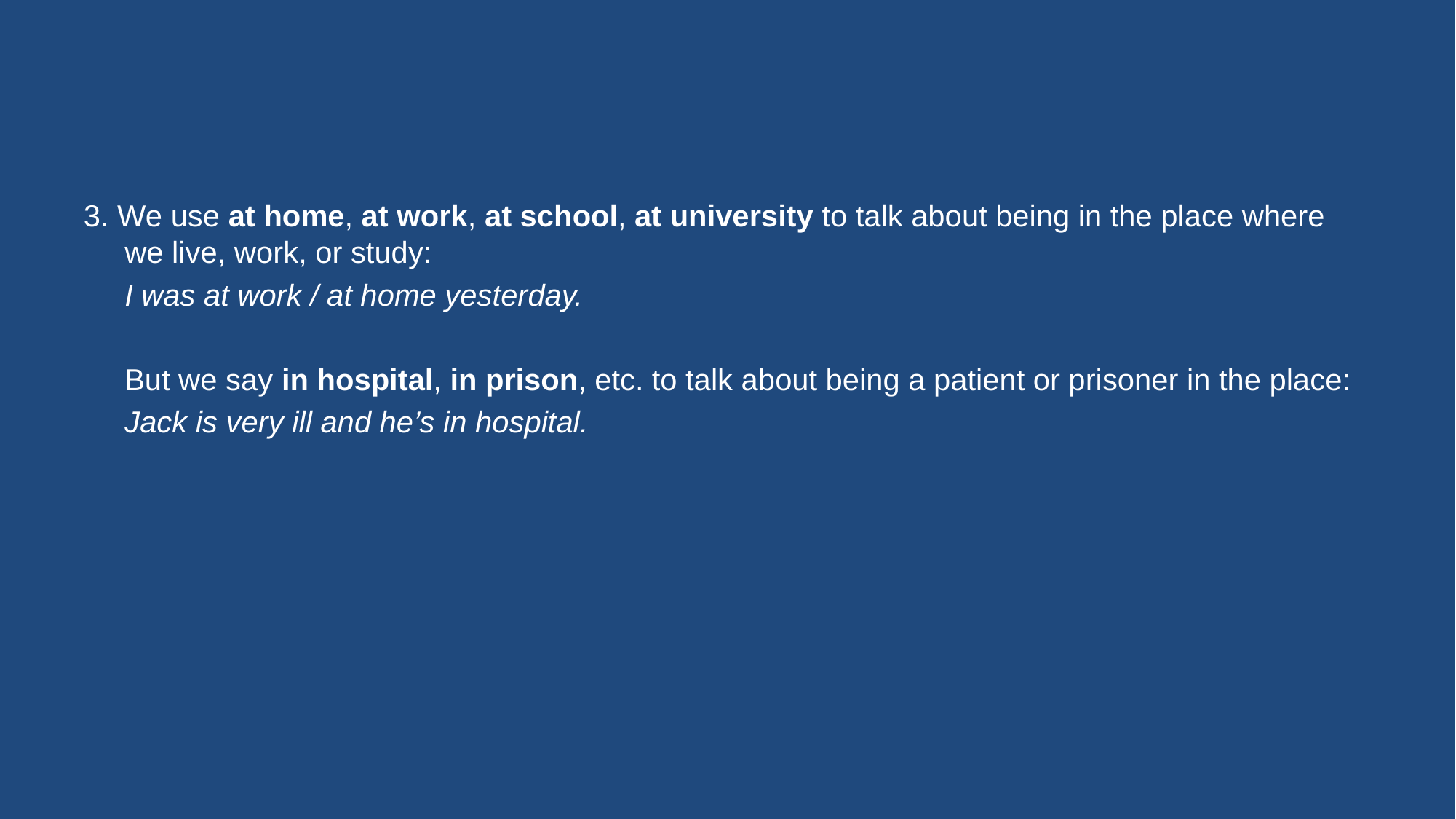

#
3. We use at home, at work, at school, at university to talk about being in the place where we live, work, or study:
	I was at work / at home yesterday.

	But we say in hospital, in prison, etc. to talk about being a patient or prisoner in the place:
	Jack is very ill and he’s in hospital.